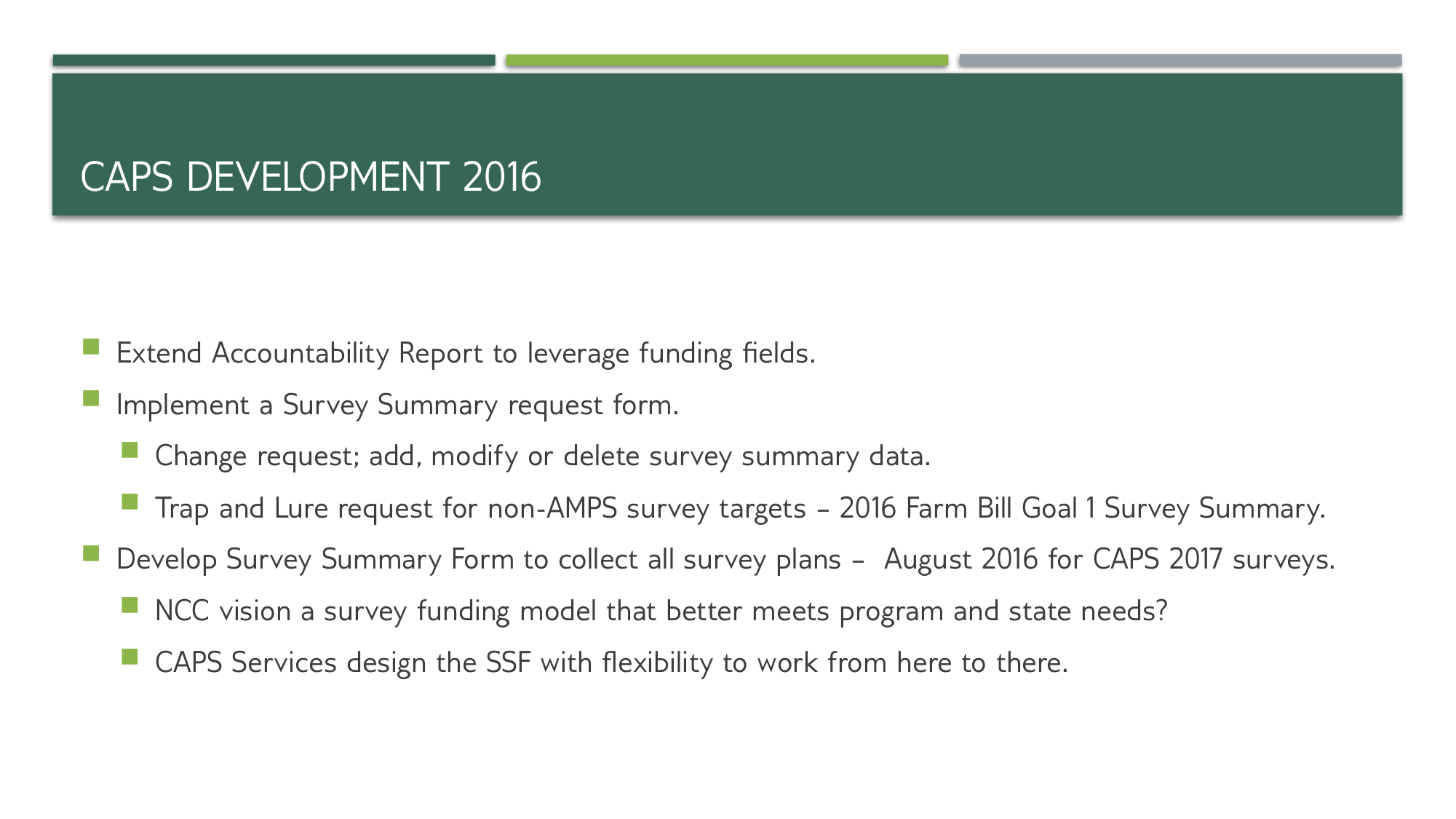

# CAPS Development 2016
Extend Accountability Report to leverage funding fields.
Implement a Survey Summary request form.
Change request; add, modify or delete survey summary data.
Trap and Lure request for non-AMPS survey targets – 2016 Farm Bill Goal 1 Survey Summary.
Develop Survey Summary Form to collect all survey plans –  August 2016 for CAPS 2017 surveys.
NCC vision a survey funding model that better meets program and state needs?
CAPS Services design the SSF with flexibility to work from here to there.